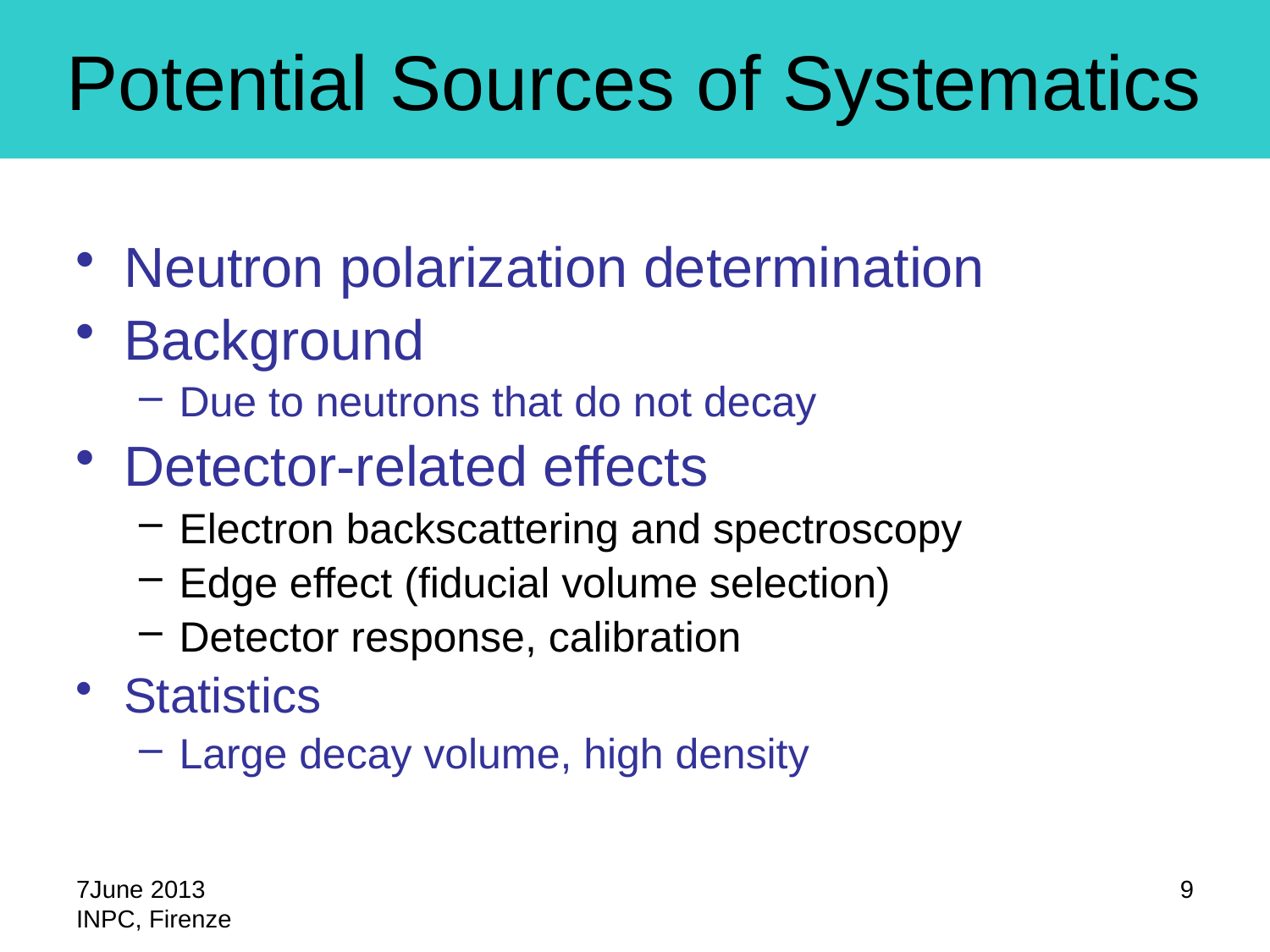

# Potential Sources of Systematics
Neutron polarization determination
Background
Due to neutrons that do not decay
Detector-related effects
Electron backscattering and spectroscopy
Edge effect (fiducial volume selection)
Detector response, calibration
Statistics
Large decay volume, high density
7June 2013
INPC, Firenze
9